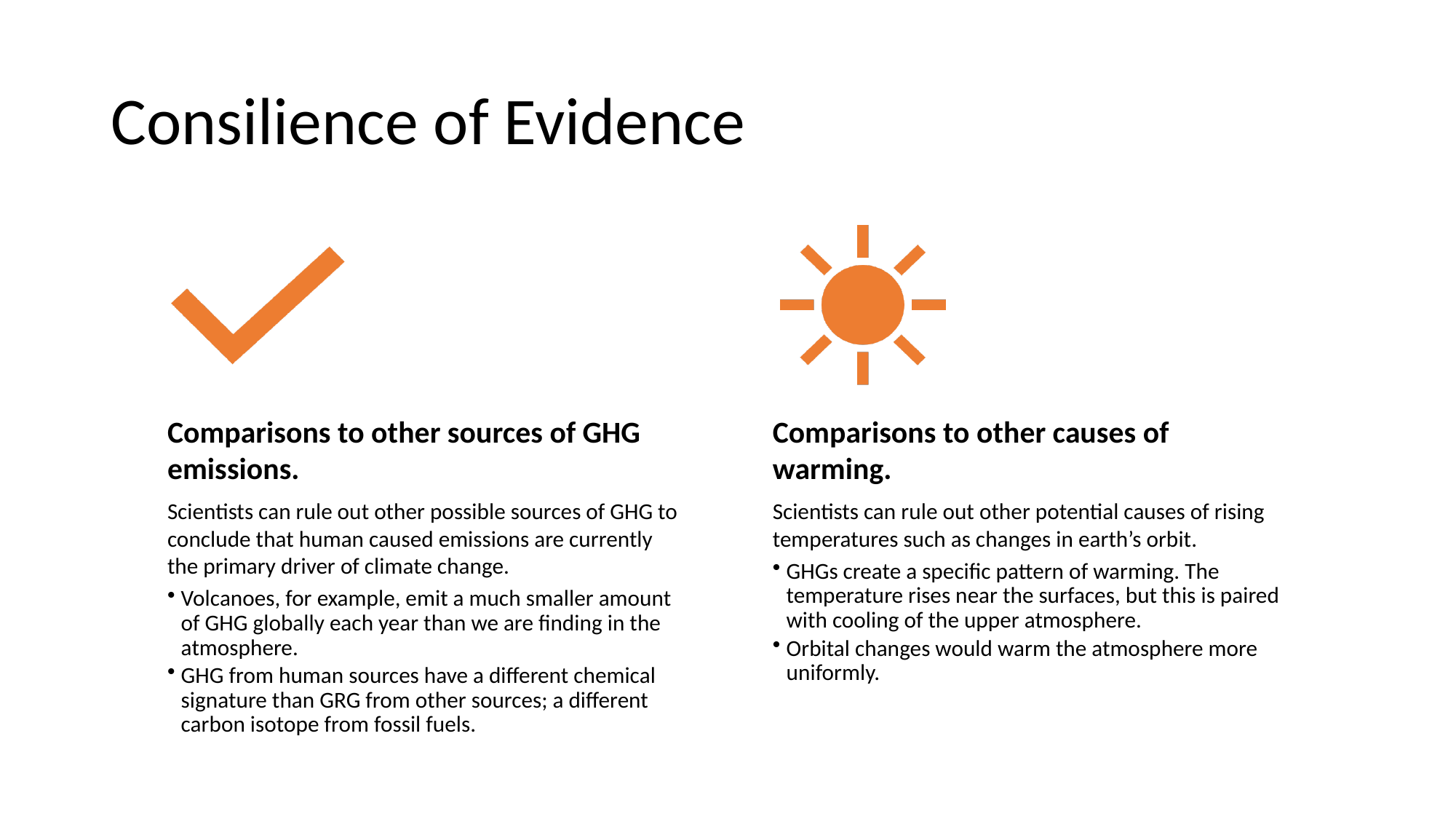

# Consilience of Evidence
Comparisons to other sources of GHG emissions.
Scientists can rule out other possible sources of GHG to conclude that human caused emissions are currently the primary driver of climate change.
Volcanoes, for example, emit a much smaller amount of GHG globally each year than we are finding in the atmosphere.
GHG from human sources have a different chemical signature than GRG from other sources; a different carbon isotope from fossil fuels.
Comparisons to other causes of warming.
Scientists can rule out other potential causes of rising temperatures such as changes in earth’s orbit.
GHGs create a specific pattern of warming. The temperature rises near the surfaces, but this is paired with cooling of the upper atmosphere.
Orbital changes would warm the atmosphere more uniformly.